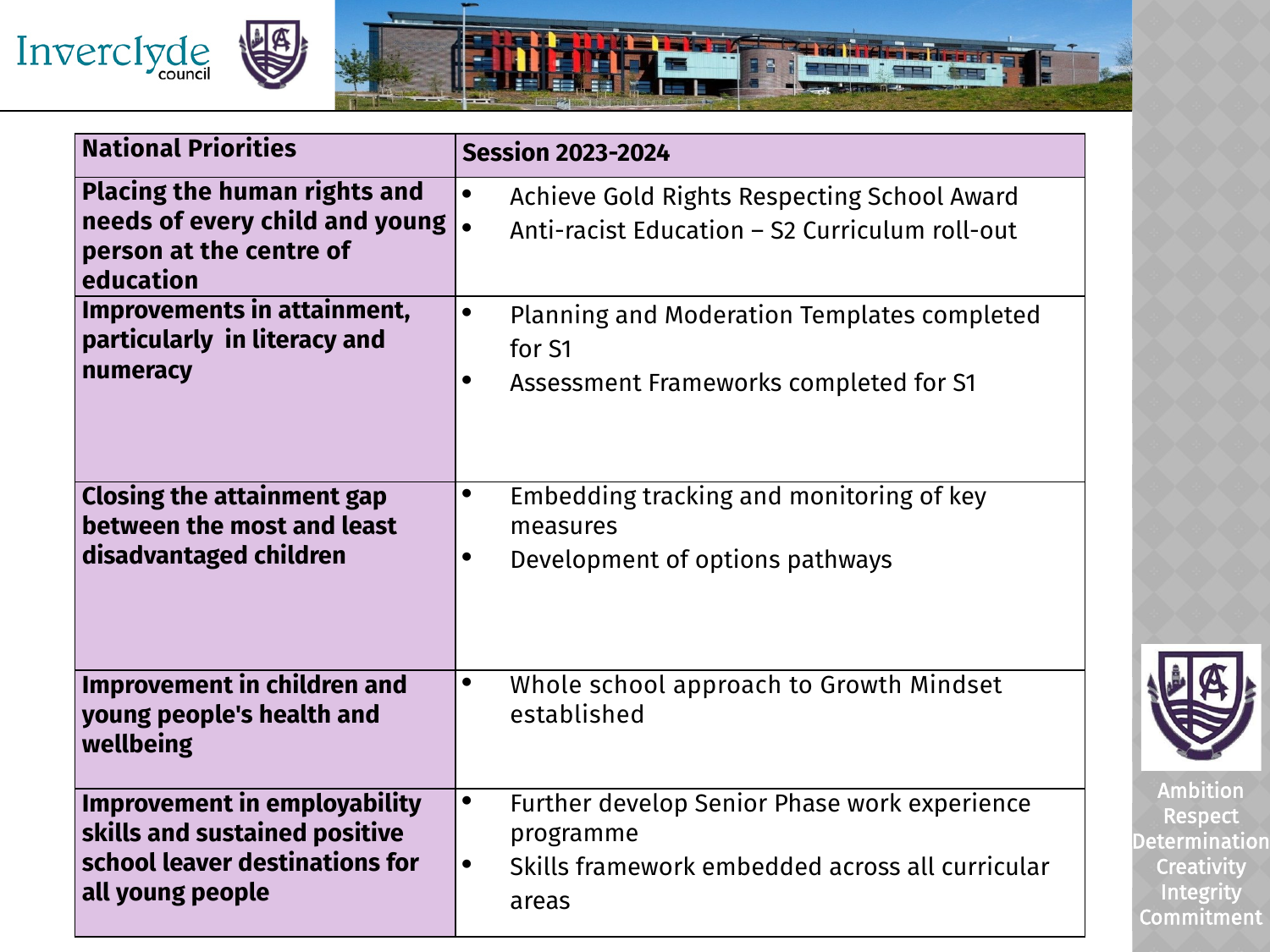

| National Priorities | Session 2023-2024 |
| --- | --- |
| Placing the human rights and needs of every child and young person at the centre of education | Achieve Gold Rights Respecting School Award Anti-racist Education – S2 Curriculum roll-out |
| Improvements in attainment, particularly in literacy and numeracy | Planning and Moderation Templates completed for S1 Assessment Frameworks completed for S1 |
| Closing the attainment gap between the most and least disadvantaged children | Embedding tracking and monitoring of key measures Development of options pathways |
| Improvement in children and young people's health and wellbeing | Whole school approach to Growth Mindset established |
| Improvement in employability skills and sustained positive school leaver destinations for all young people | Further develop Senior Phase work experience programme Skills framework embedded across all curricular areas |